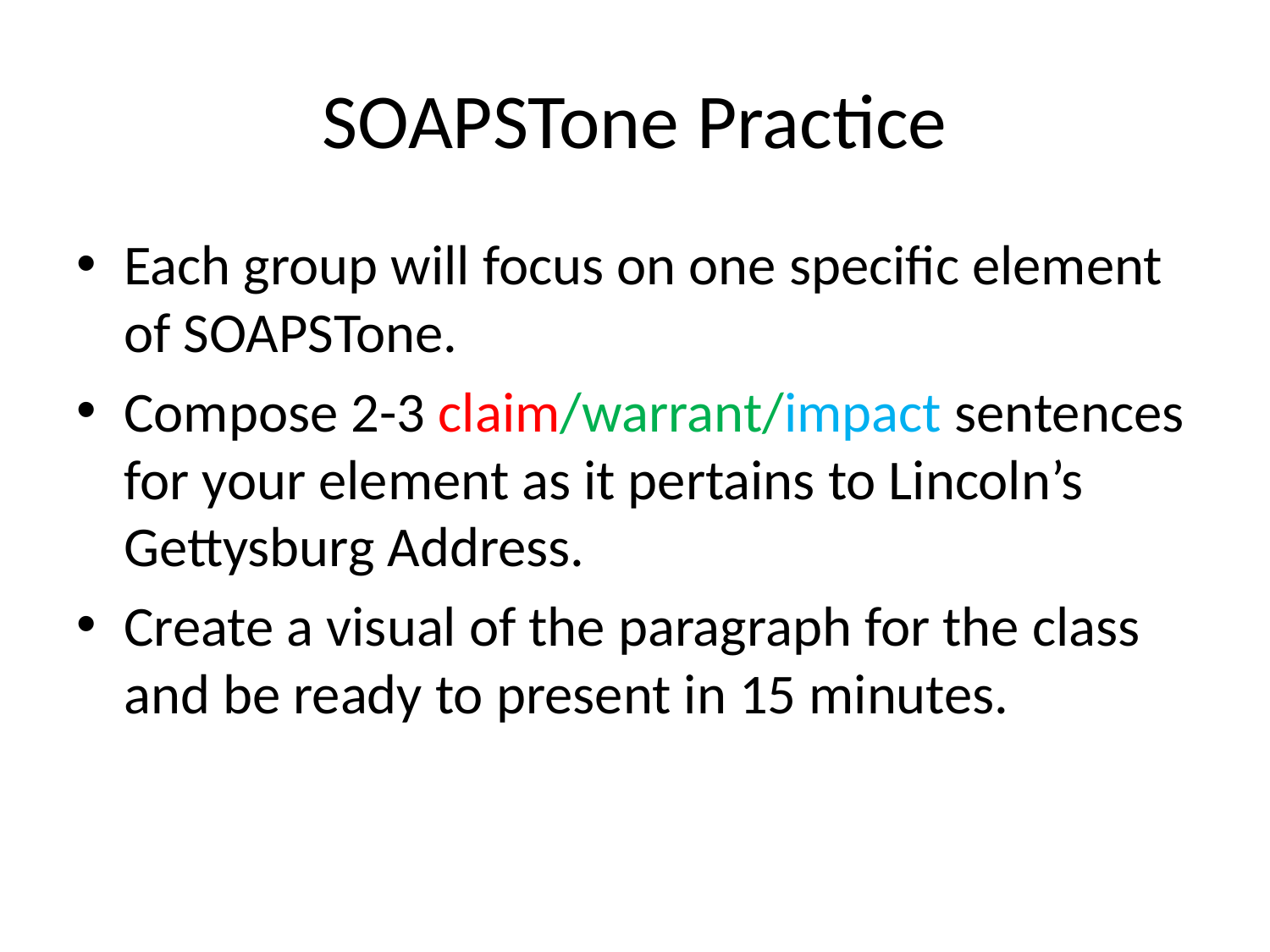

# SOAPSTone Practice
Each group will focus on one specific element of SOAPSTone.
Compose 2-3 claim/warrant/impact sentences for your element as it pertains to Lincoln’s Gettysburg Address.
Create a visual of the paragraph for the class and be ready to present in 15 minutes.